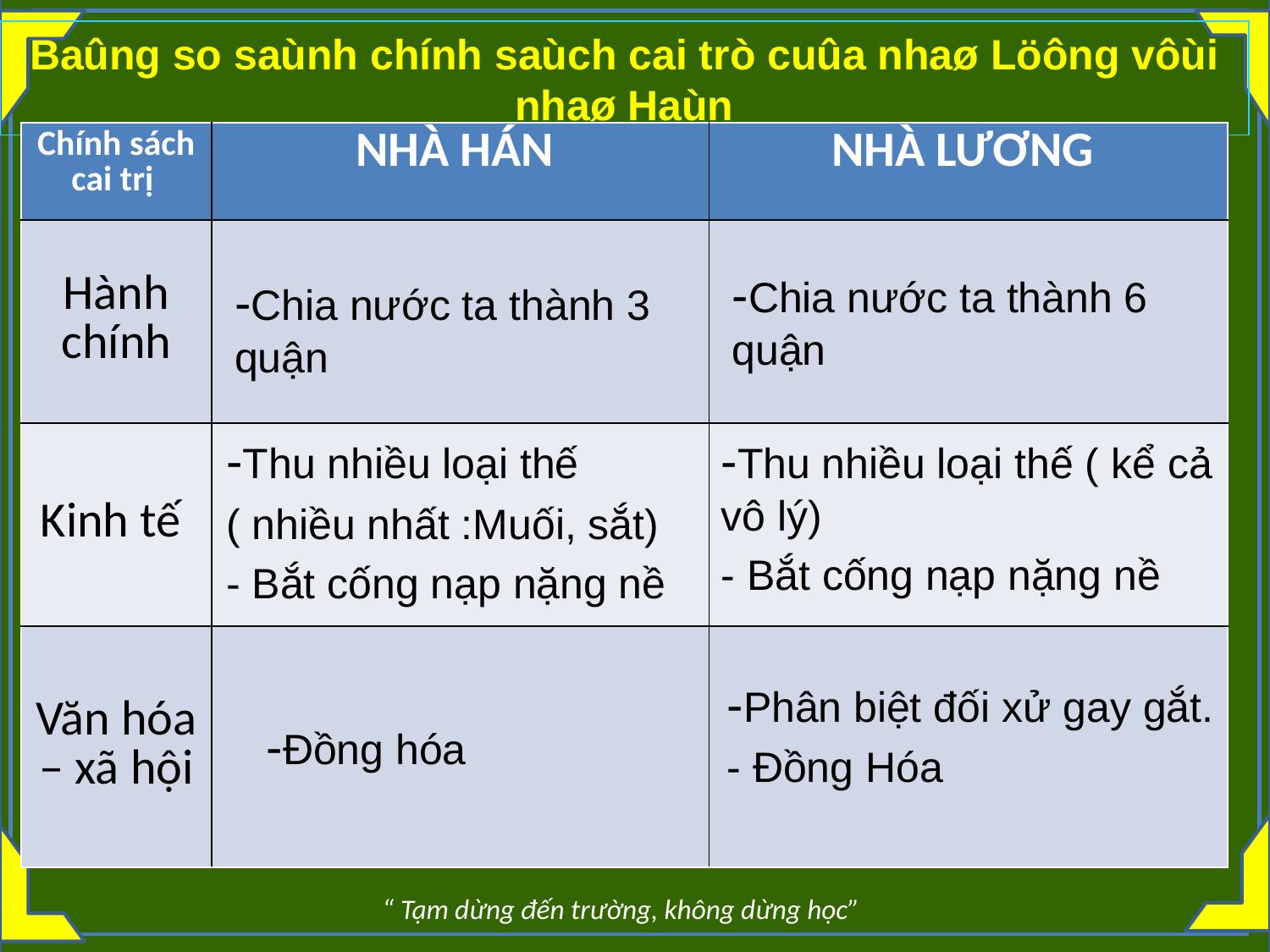

Baûng so saùnh chính saùch cai trò cuûa nhaø Löông vôùi nhaø Haùn
| Chính sách cai trị | NHÀ HÁN | NHÀ LƯƠNG |
| --- | --- | --- |
| Hành chính |  |  |
| Kinh tế |  |  |
| Văn hóa – xã hội |  |  |
-Chia nước ta thành 6 quận
-Chia nước ta thành 3 quận
-Thu nhiều loại thế
( nhiều nhất :Muối, sắt)
- Bắt cống nạp nặng nề
-Thu nhiều loại thế ( kể cả vô lý)
- Bắt cống nạp nặng nề
-Phân biệt đối xử gay gắt.
- Đồng Hóa
-Đồng hóa